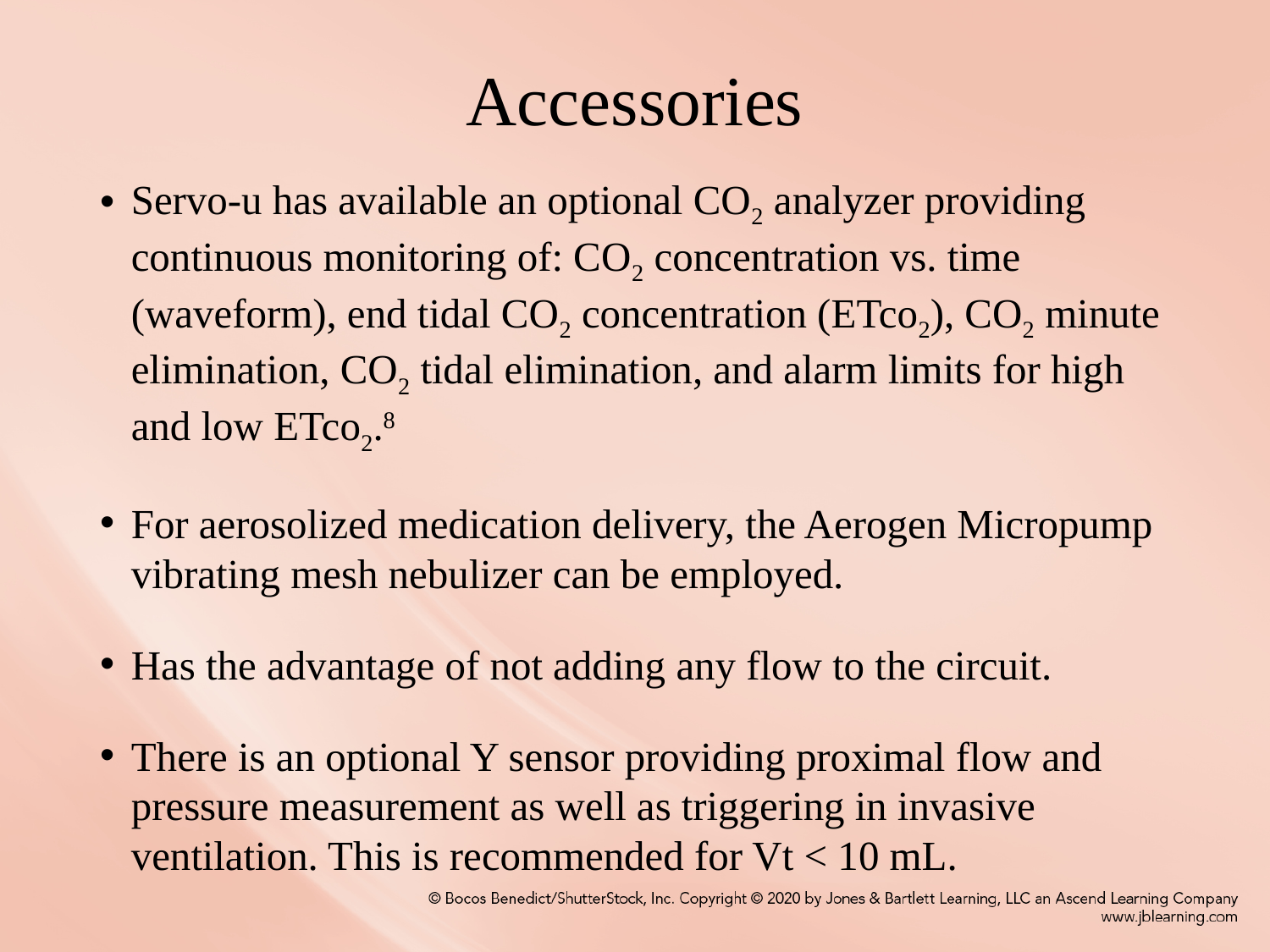

# Accessories
Servo-u has available an optional CO2 analyzer providing continuous monitoring of: CO2 concentration vs. time (waveform), end tidal CO2 concentration (ETco2), CO2 minute elimination, CO2 tidal elimination, and alarm limits for high and low ETco2.8
For aerosolized medication delivery, the Aerogen Micropump vibrating mesh nebulizer can be employed.
Has the advantage of not adding any flow to the circuit.
There is an optional Y sensor providing proximal flow and pressure measurement as well as triggering in invasive ventilation. This is recommended for Vt < 10 mL.